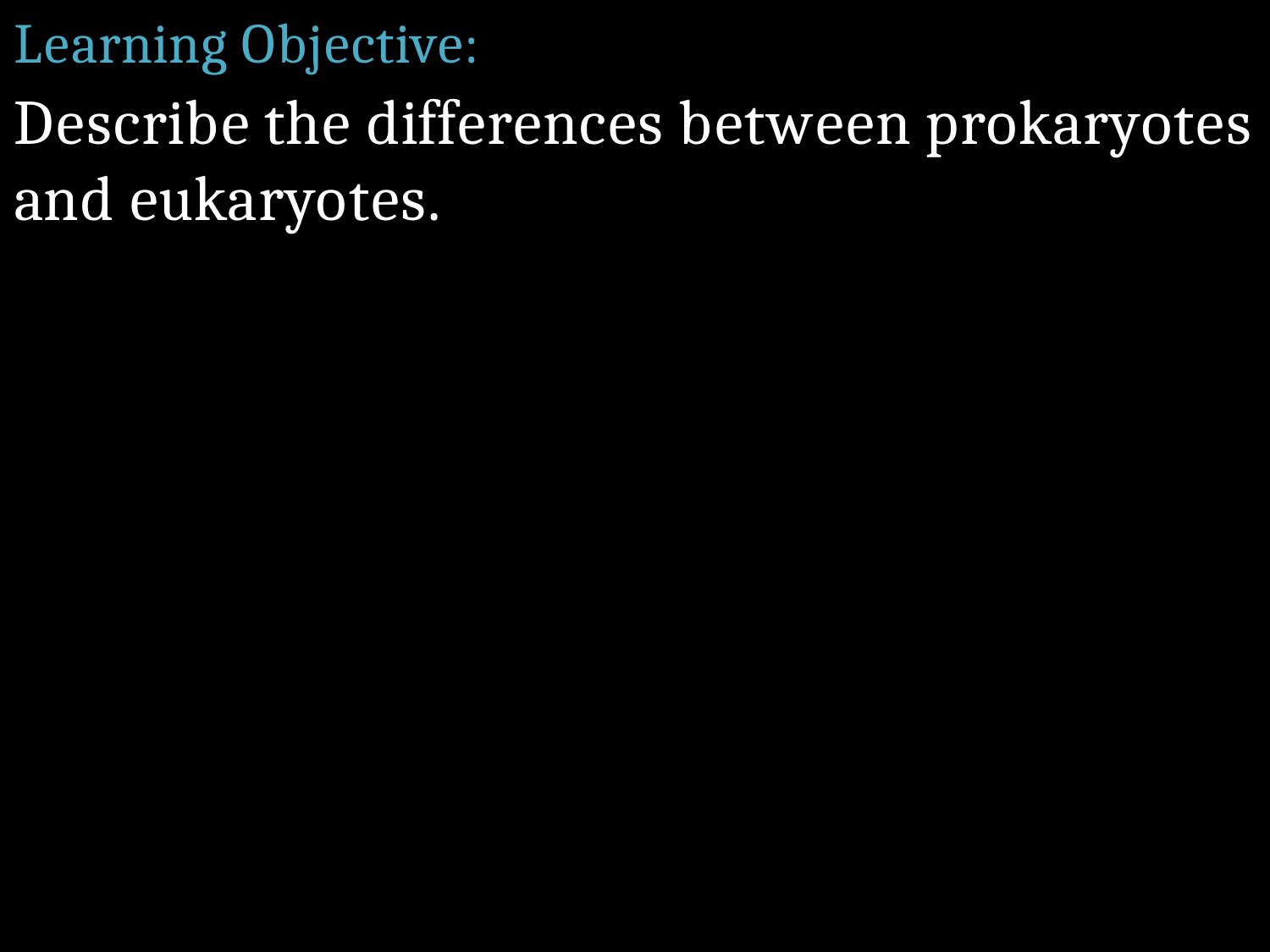

# Learning Objective:
Describe the differences between prokaryotes and eukaryotes.